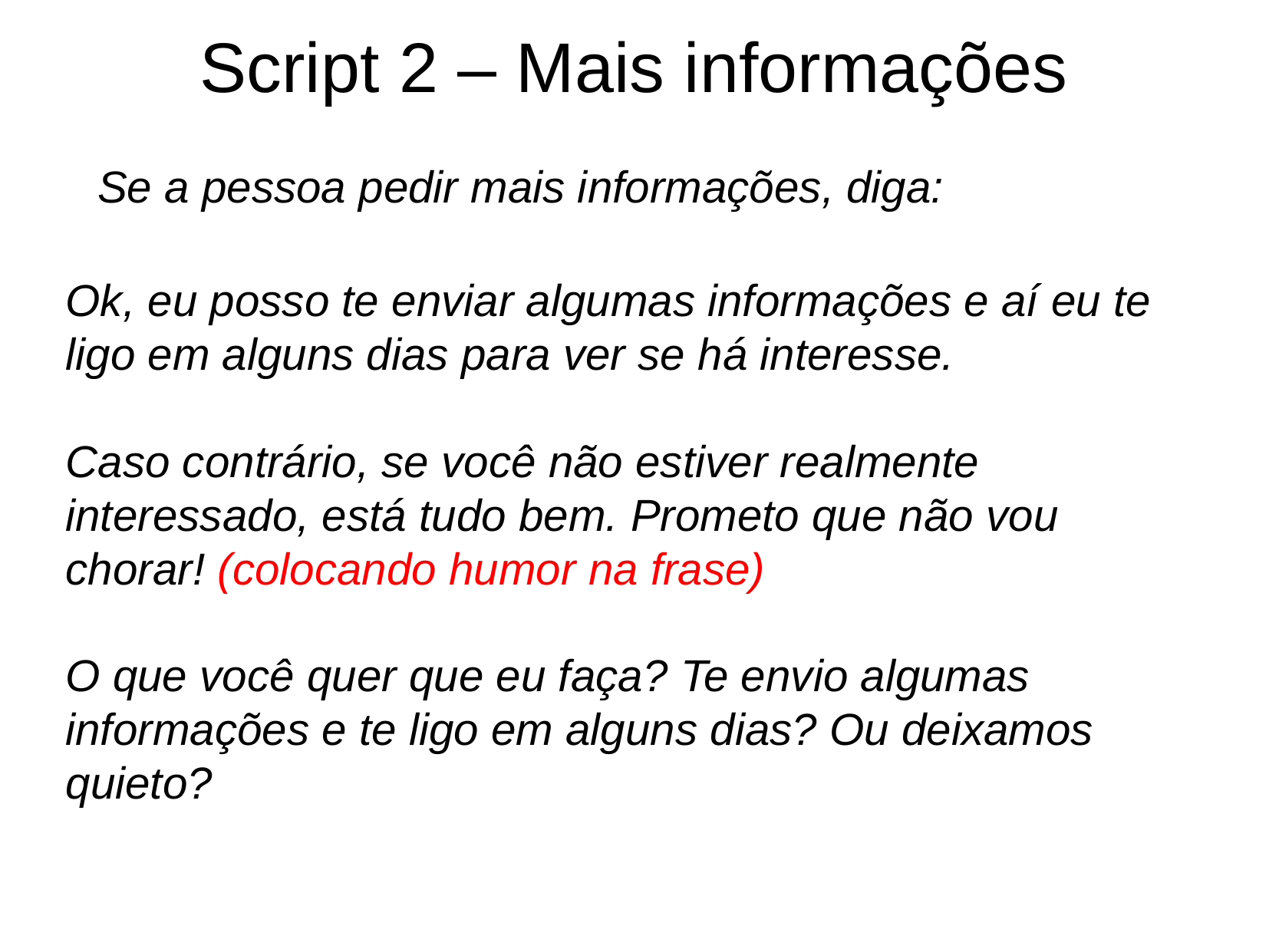

Script 2 – Mais informações
Se a pessoa pedir mais informações, diga:
Ok, eu posso te enviar algumas informações e aí eu te ligo em alguns dias para ver se há interesse.

Caso contrário, se você não estiver realmente interessado, está tudo bem. Prometo que não vou chorar! (colocando humor na frase)

O que você quer que eu faça? Te envio algumas informações e te ligo em alguns dias? Ou deixamos quieto?